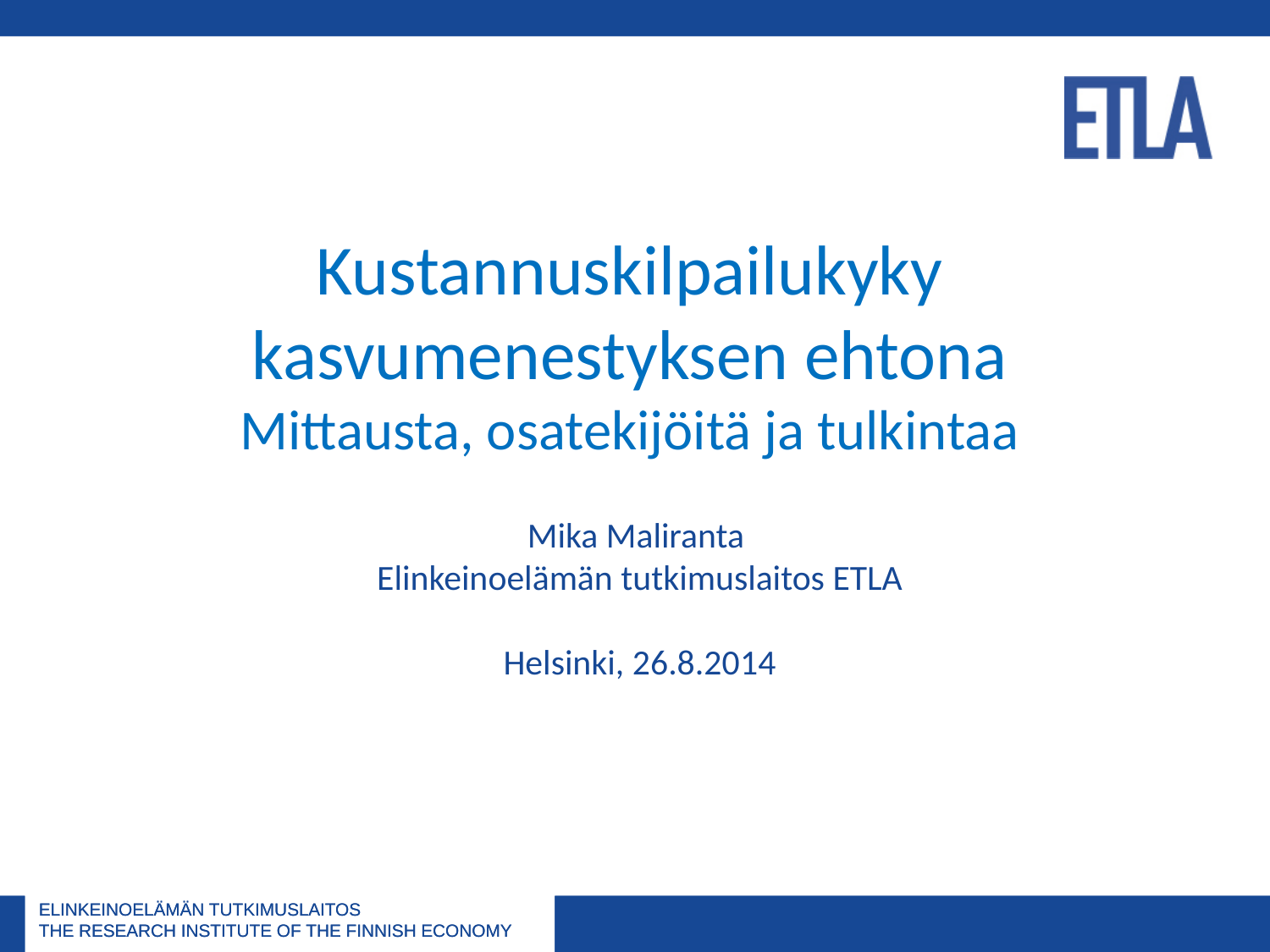

# Kustannuskilpailukyky kasvumenestyksen ehtona Mittausta, osatekijöitä ja tulkintaa
Mika Maliranta
Elinkeinoelämän tutkimuslaitos ETLA

Helsinki, 26.8.2014